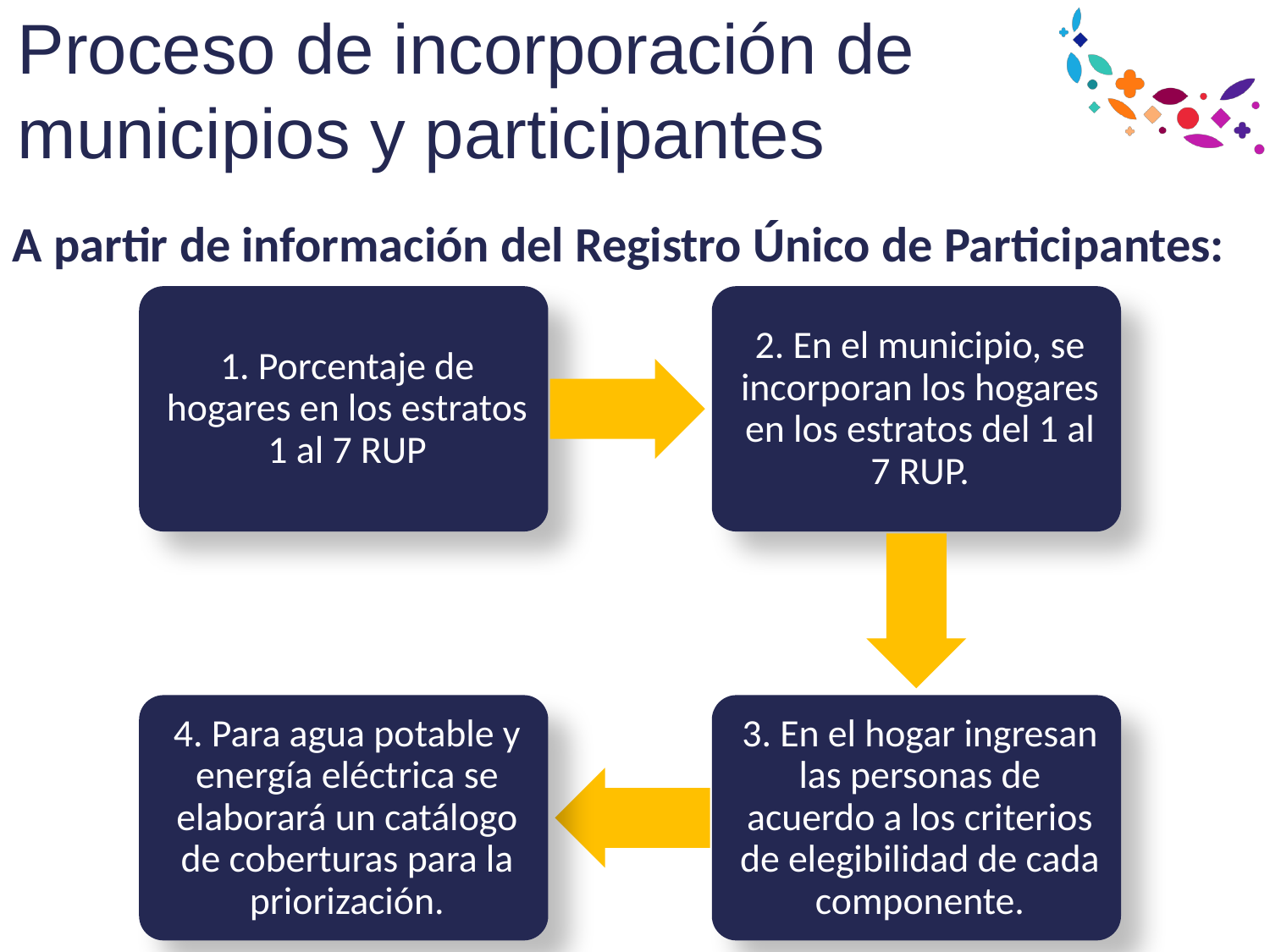

# Proceso de incorporación de municipios y participantes
A partir de información del Registro Único de Participantes:
1. Porcentaje de hogares en los estratos 1 al 7 RUP

2. En el municipio, se incorporan los hogares en los estratos del 1 al 7 RUP.

3. En el hogar ingresan las personas de acuerdo a los criterios de elegibilidad de cada componente.

4. Para agua potable y energía eléctrica se elaborará un catálogo de coberturas para la priorización.